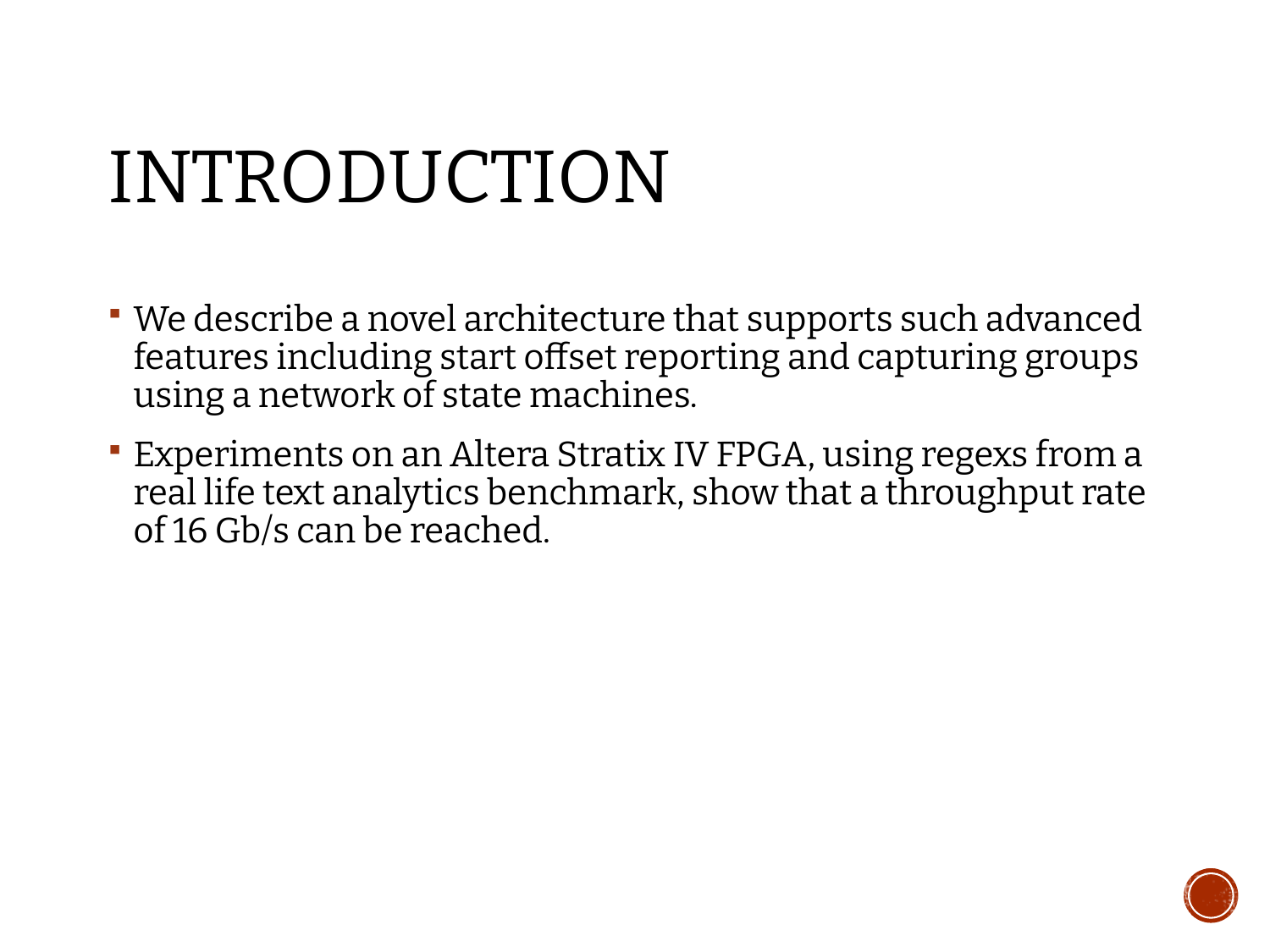

# Introduction
We describe a novel architecture that supports such advanced features including start offset reporting and capturing groups using a network of state machines.
Experiments on an Altera Stratix IV FPGA, using regexs from a real life text analytics benchmark, show that a throughput rate of 16 Gb/s can be reached.